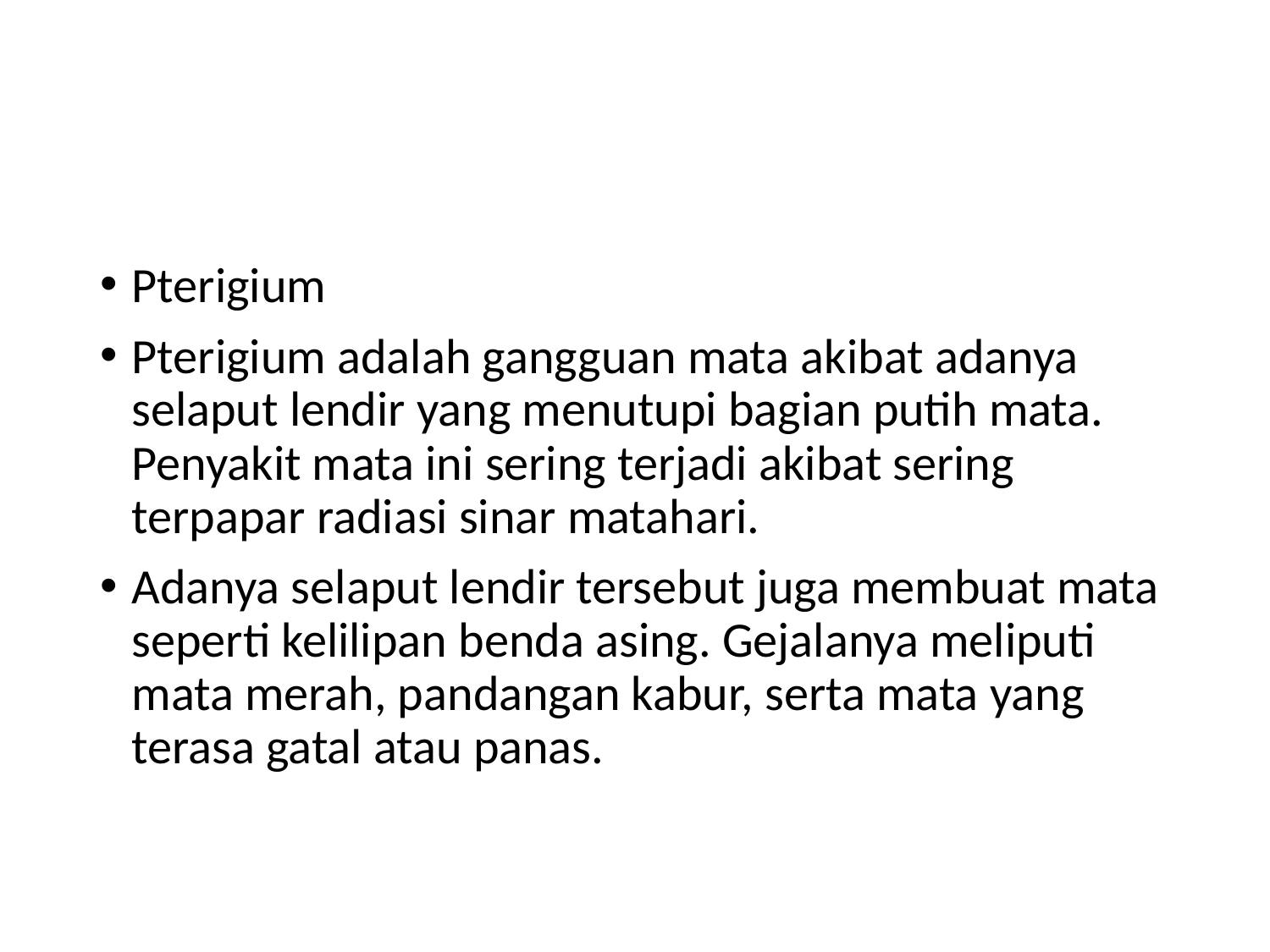

#
Pterigium
Pterigium adalah gangguan mata akibat adanya selaput lendir yang menutupi bagian putih mata. Penyakit mata ini sering terjadi akibat sering terpapar radiasi sinar matahari.
Adanya selaput lendir tersebut juga membuat mata seperti kelilipan benda asing. Gejalanya meliputi mata merah, pandangan kabur, serta mata yang terasa gatal atau panas.